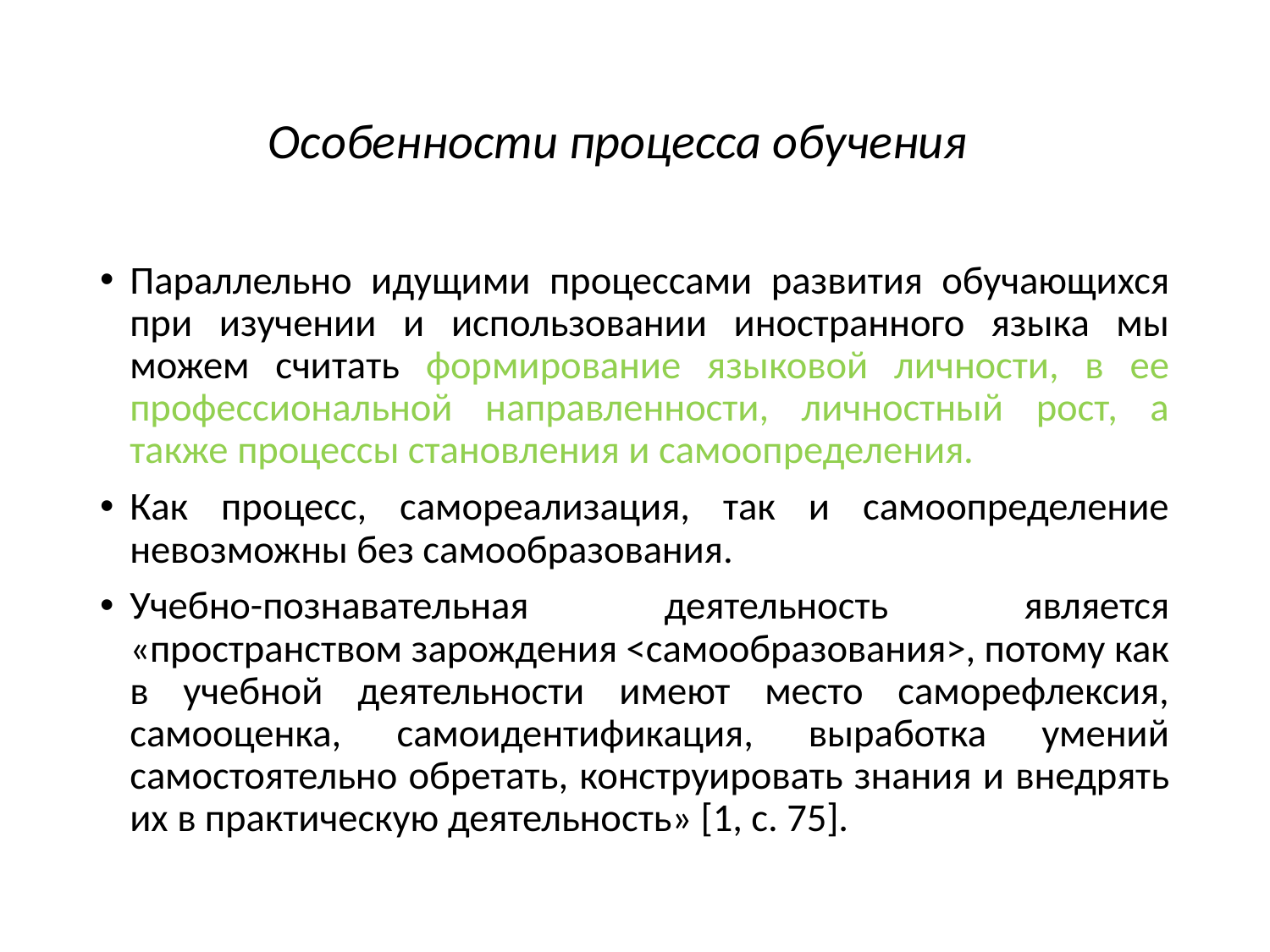

# Особенности процесса обучения
Параллельно идущими процессами развития обучающихся при изучении и использовании иностранного языка мы можем считать формирование языковой личности, в ее профессиональной направленности, личностный рост, а также процессы становления и самоопределения.
Как процесс, самореализация, так и самоопределение невозможны без самообразования.
Учебно-познавательная деятельность является «пространством зарождения <самообразования>, потому как в учебной деятельности имеют место саморефлексия, самооценка, самоидентификация, выработка умений самостоятельно обретать, конструировать знания и внедрять их в практическую деятельность» [1, c. 75].